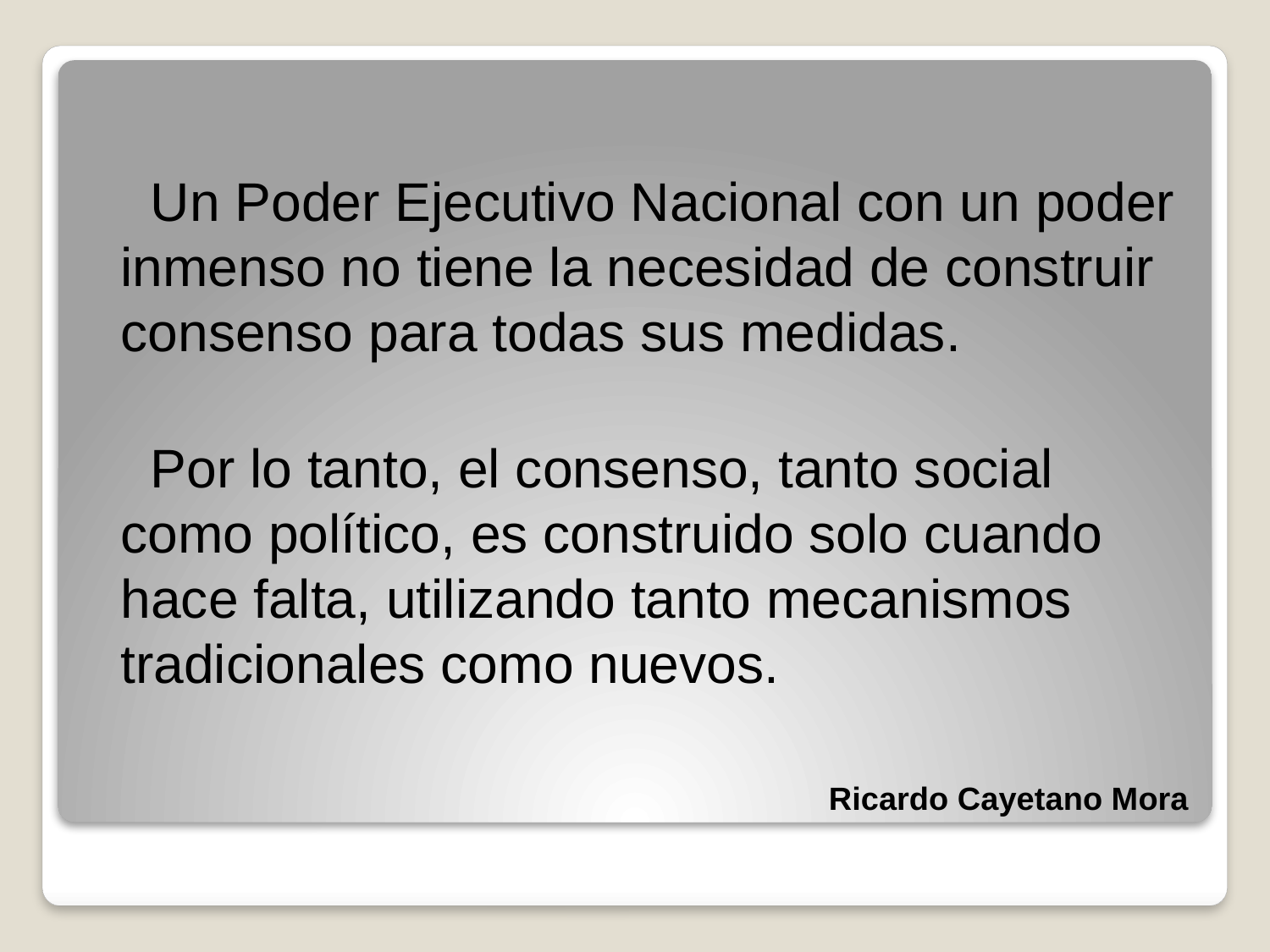

Un Poder Ejecutivo Nacional con un poder inmenso no tiene la necesidad de construir consenso para todas sus medidas.

    Por lo tanto, el consenso, tanto social como político, es construido solo cuando hace falta, utilizando tanto mecanismos tradicionales como nuevos.

                                      Ricardo Cayetano Mora